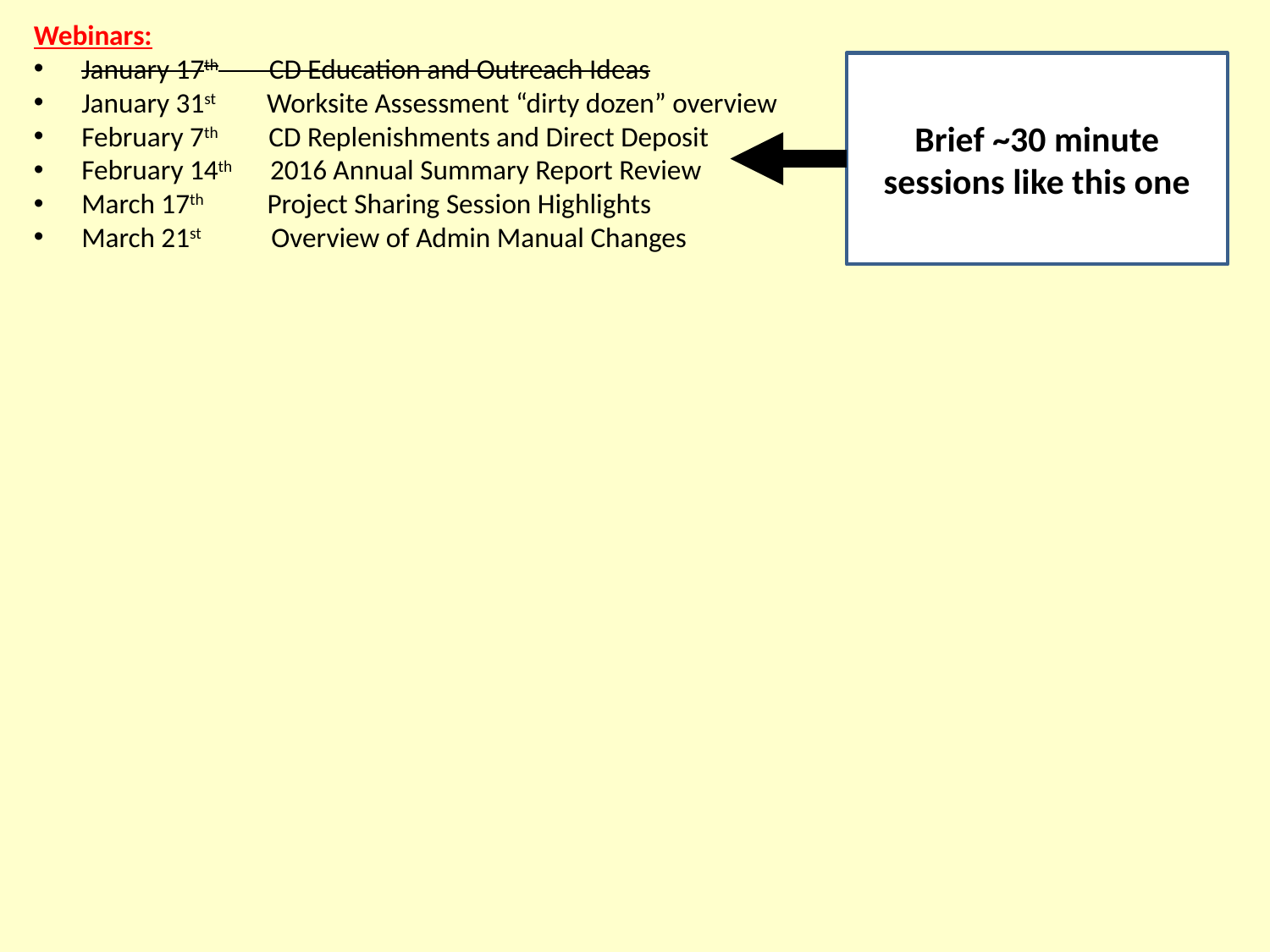

Webinars:
January 17th        CD Education and Outreach Ideas
January 31st        Worksite Assessment “dirty dozen” overview
February 7th        CD Replenishments and Direct Deposit
February 14th      2016 Annual Summary Report Review
March 17th          Project Sharing Session Highlights
March 21st           Overview of Admin Manual Changes

Brief ~30 minute sessions like this one